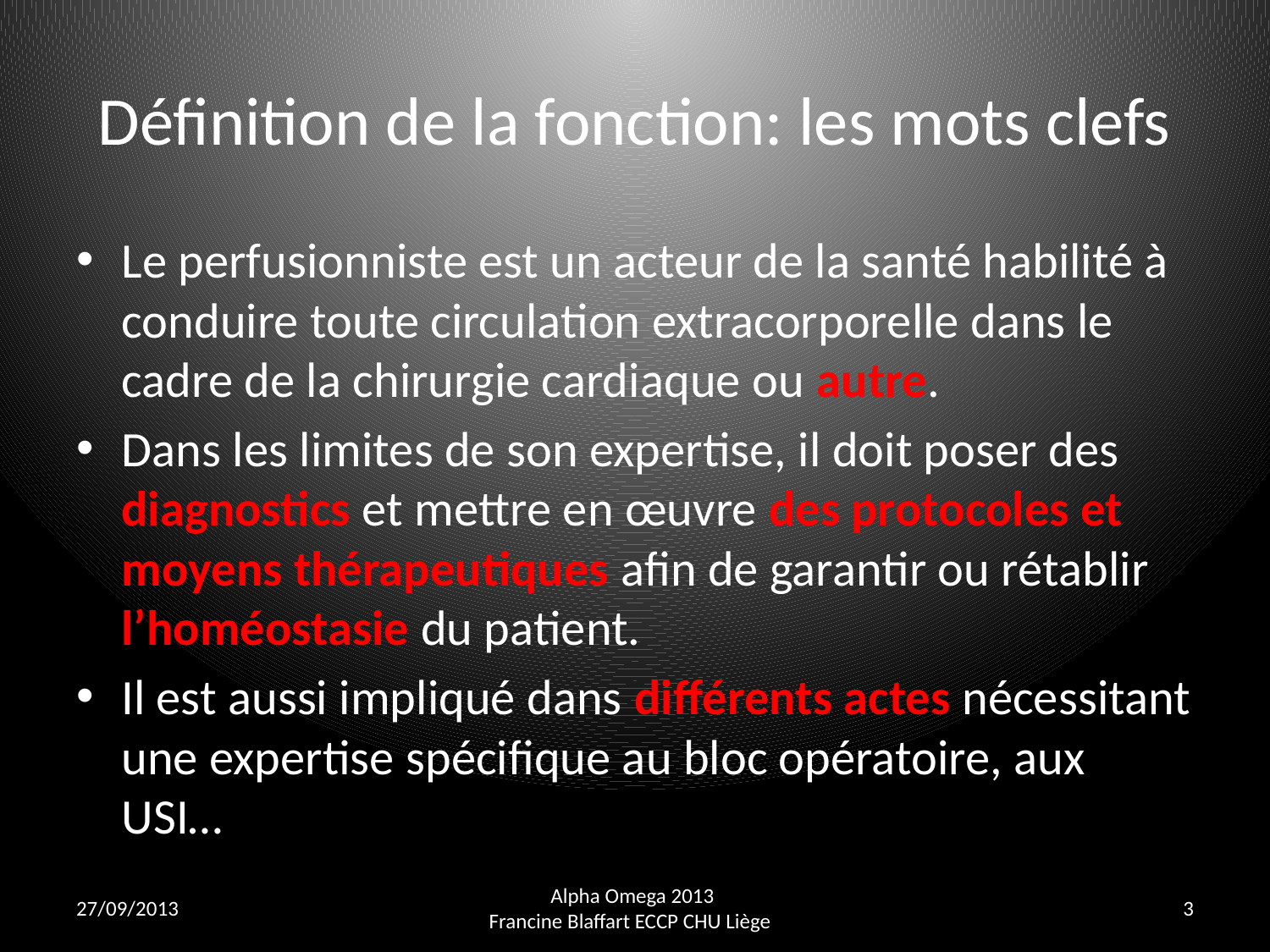

# Définition de la fonction: les mots clefs
Le perfusionniste est un acteur de la santé habilité à conduire toute circulation extracorporelle dans le cadre de la chirurgie cardiaque ou autre.
Dans les limites de son expertise, il doit poser des diagnostics et mettre en œuvre des protocoles et moyens thérapeutiques afin de garantir ou rétablir l’homéostasie du patient.
Il est aussi impliqué dans différents actes nécessitant une expertise spécifique au bloc opératoire, aux USI…

27/09/2013
Alpha Omega 2013
   Francine Blaffart ECCP CHU Liège
3